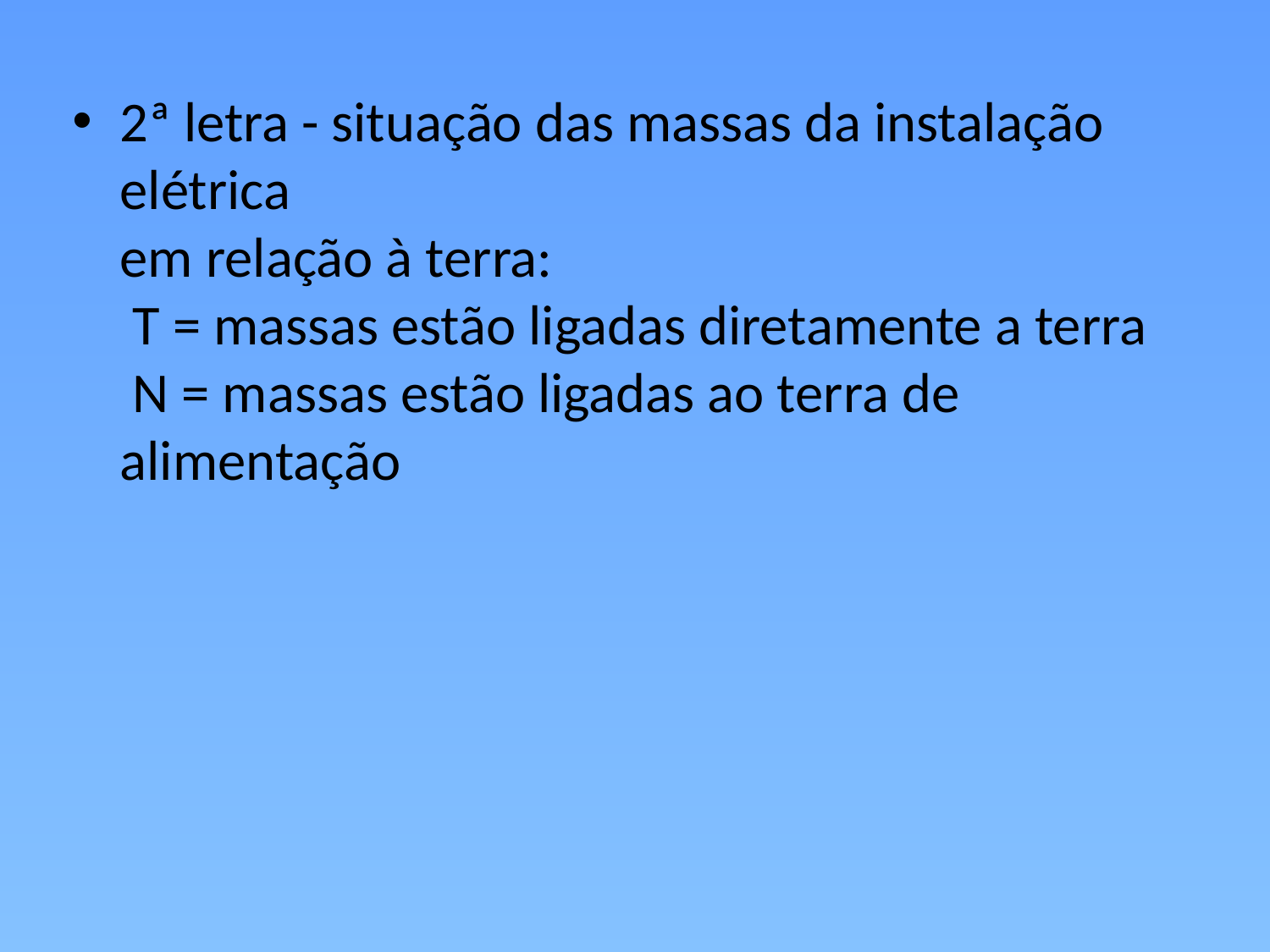

2ª letra - situação das massas da instalação elétrica
em relação à terra:
 T = massas estão ligadas diretamente a terra
 N = massas estão ligadas ao terra de alimentação